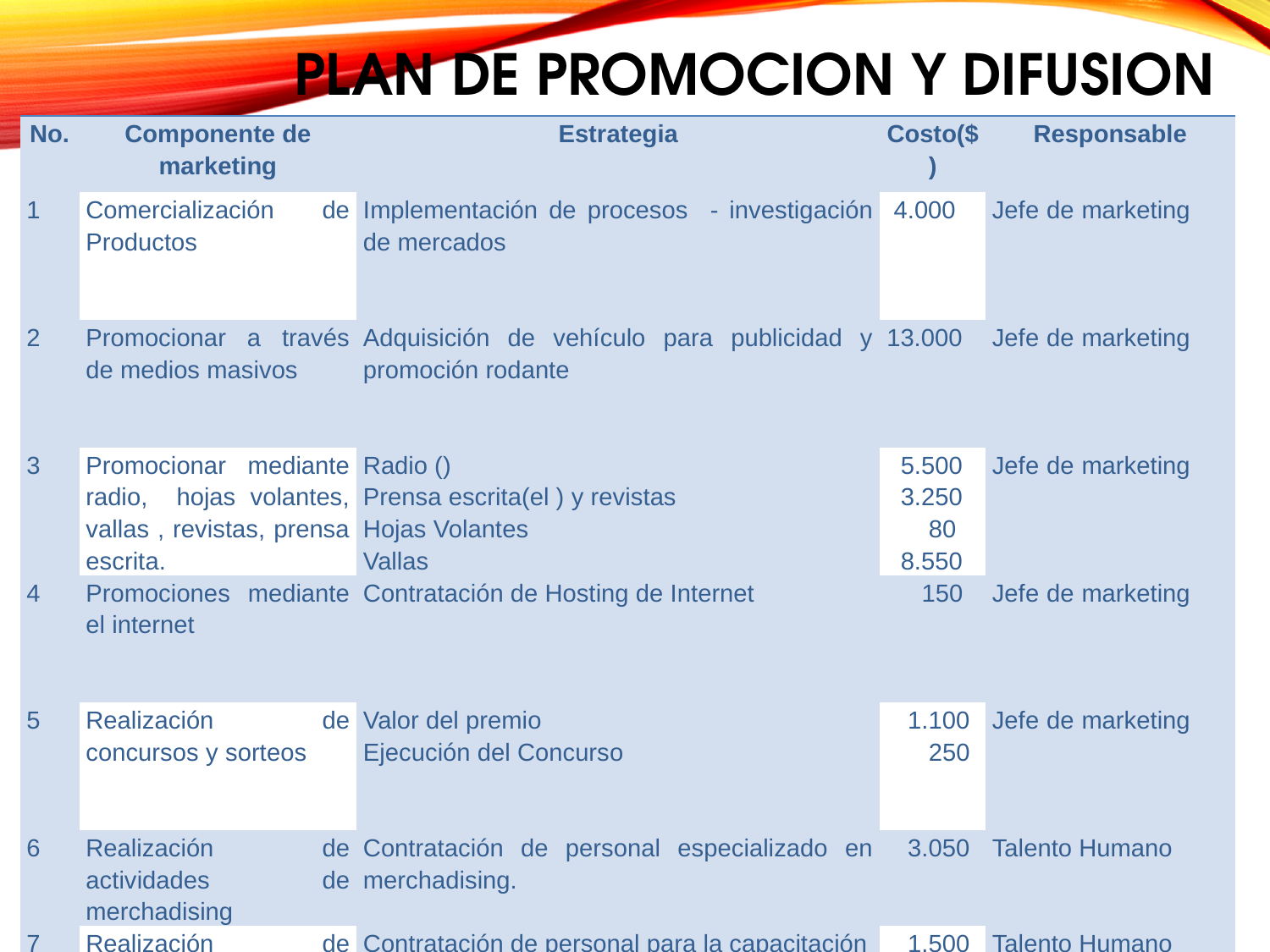

# PLAN DE PROMOCION Y DIFUSION
| No. | Componente de marketing | Estrategia | Costo($) | Responsable |
| --- | --- | --- | --- | --- |
| 1 | Comercialización de Productos | Implementación de procesos - investigación de mercados | 4.000 | Jefe de marketing |
| 2 | Promocionar a través de medios masivos | Adquisición de vehículo para publicidad y promoción rodante | 13.000 | Jefe de marketing |
| 3 | Promocionar mediante radio, hojas volantes, vallas , revistas, prensa escrita. | Radio () Prensa escrita(el ) y revistas Hojas Volantes Vallas | 5.500 3.250 80 8.550 | Jefe de marketing |
| 4 | Promociones mediante el internet | Contratación de Hosting de Internet | 150 | Jefe de marketing |
| 5 | Realización de concursos y sorteos | Valor del premio Ejecución del Concurso | 1.100 250 | Jefe de marketing |
| 6 | Realización de actividades de merchadising | Contratación de personal especializado en merchadising. | 3.050 | Talento Humano |
| 7 | Realización de actividades de fuerzas de ventas | Contratación de personal para la capacitación Costo del material a utilizar en la capacitación | 1.500 350 | Talento Humano |
| 8 | Promocionar a través de cibermarketing | Adquisición del programa Investigación de las necesidades y gastos | 6.000 3.600 | Personal de Ventas |
|  | TOTAL |  | $50.380 |  |